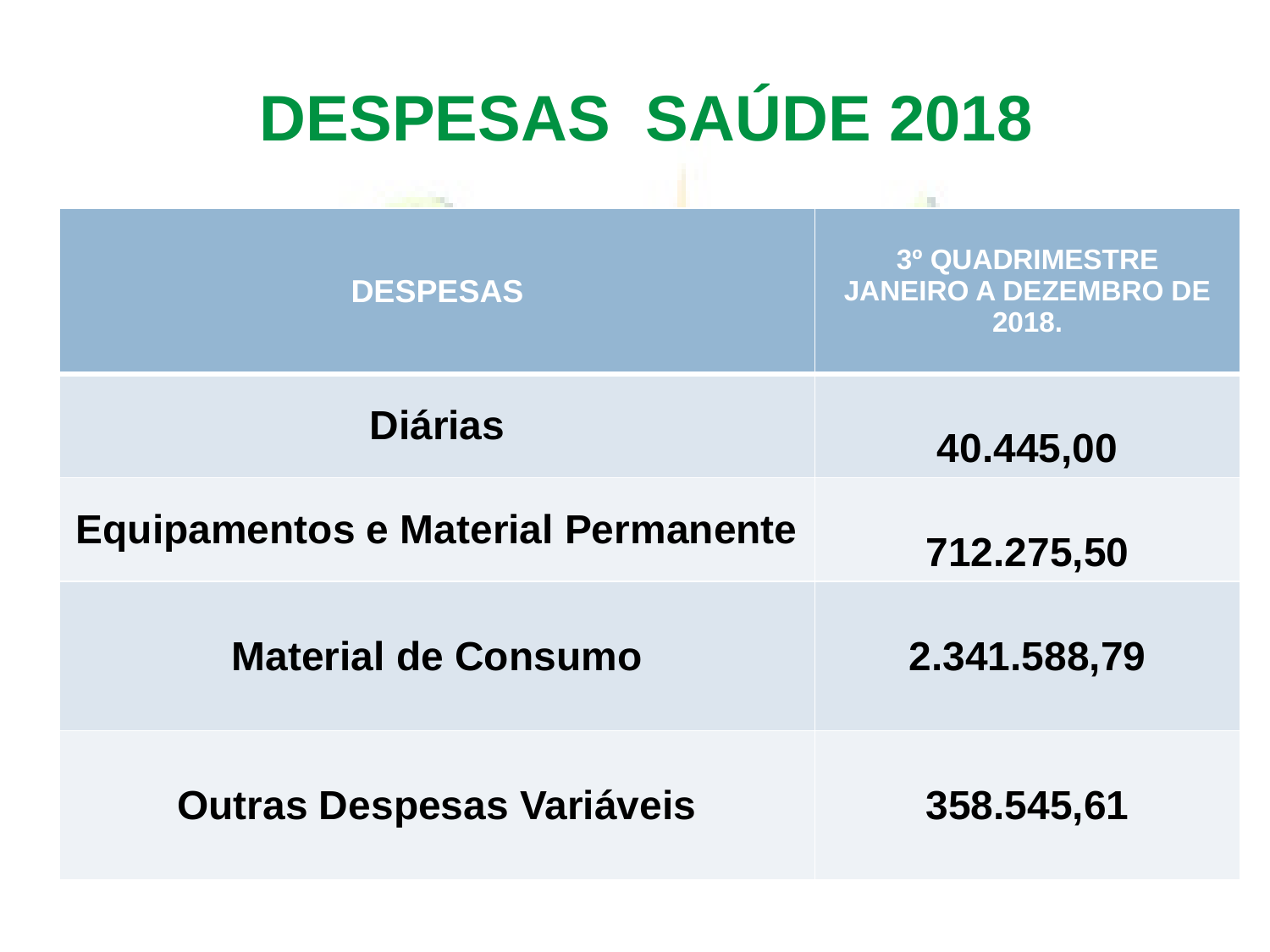

# DESPESAS  SAÚDE 2018
| DESPESAS | 3º QUADRIMESTRE JANEIRO A DEZEMBRO DE 2018. |
| --- | --- |
| Diárias | 40.445,00 |
| Equipamentos e Material Permanente | 712.275,50 |
| Material de Consumo | 2.341.588,79 |
| Outras Despesas Variáveis | 358.545,61 |